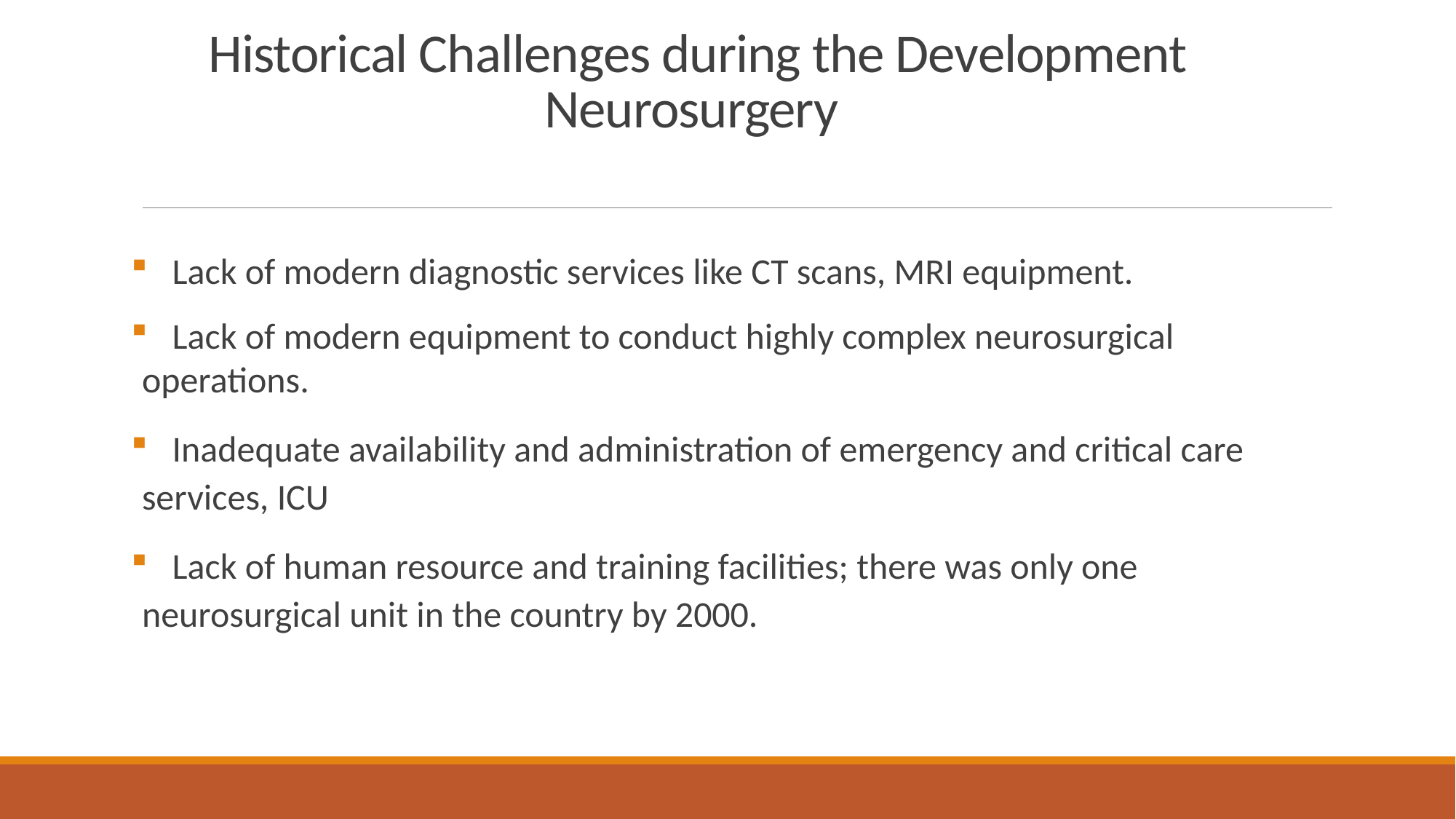

# Historical Challenges during the Development Neurosurgery
   Lack of modern diagnostic services like CT scans, MRI equipment.
   Lack of modern equipment to conduct highly complex neurosurgical operations.
   Inadequate availability and administration of emergency and critical care services, ICU
   Lack of human resource and training facilities; there was only one neurosurgical unit in the country by 2000.